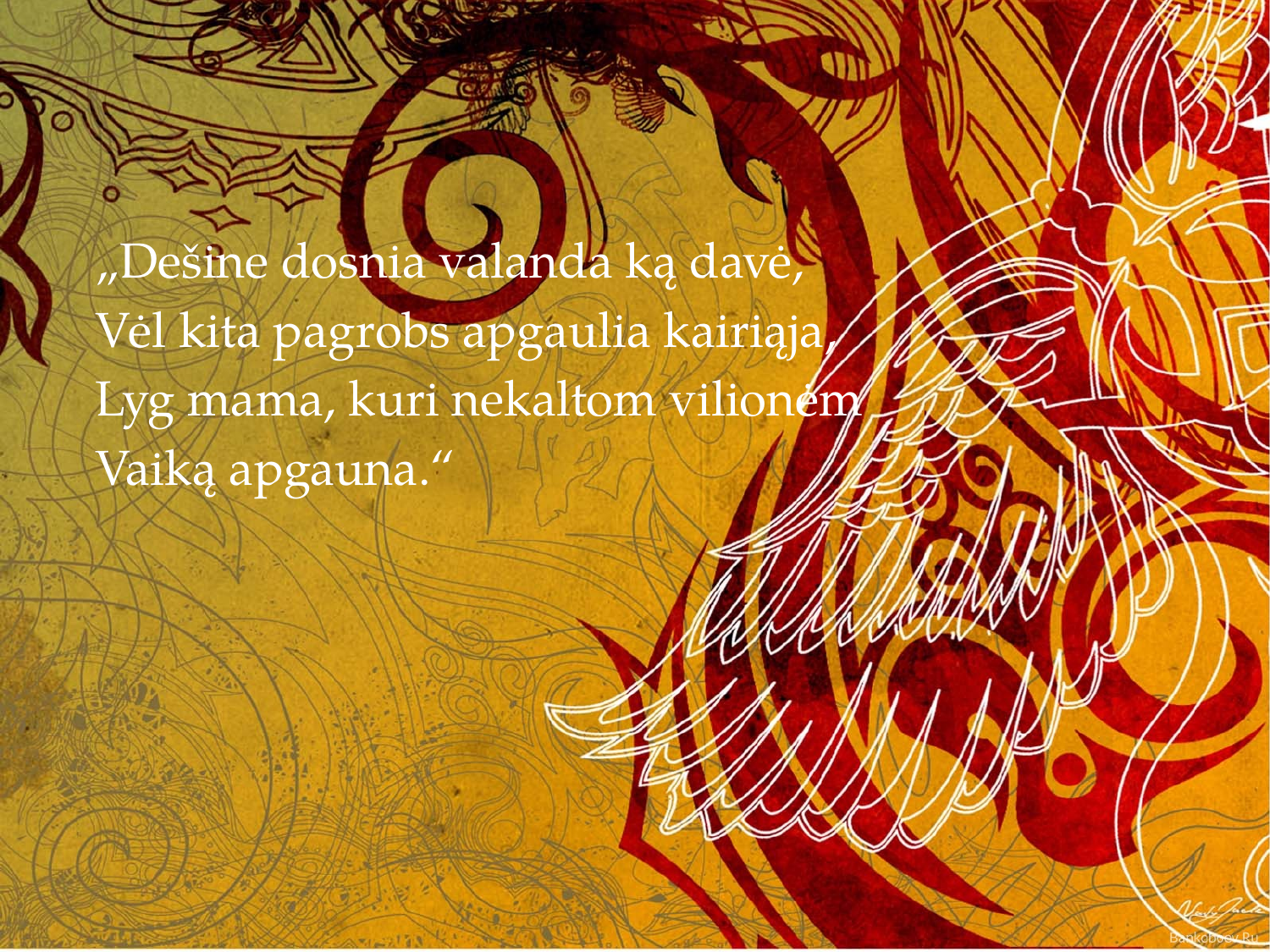

#
„Dešine dosnia valanda ką davė,
Vėl kita pagrobs apgaulia kairiąja,
Lyg mama, kuri nekaltom vilionėm
Vaiką apgauna.“